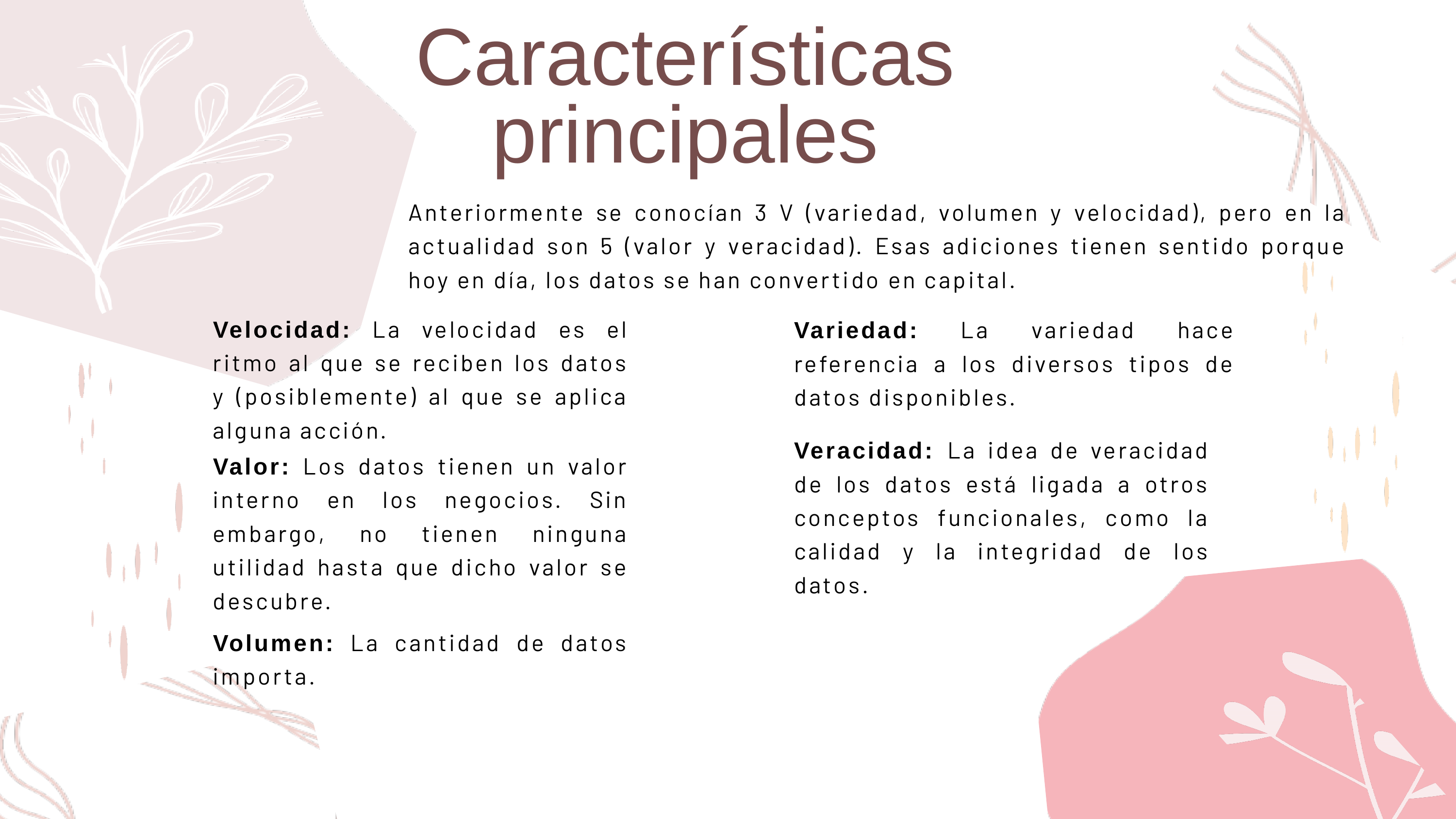

Características principales
Anteriormente se conocían 3 V (variedad, volumen y velocidad), pero en la actualidad son 5 (valor y veracidad). Esas adiciones tienen sentido porque hoy en día, los datos se han convertido en capital.
Velocidad: La velocidad es el ritmo al que se reciben los datos y (posiblemente) al que se aplica alguna acción.
Variedad: La variedad hace referencia a los diversos tipos de datos disponibles.

Veracidad: La idea de veracidad de los datos está ligada a otros conceptos funcionales, como la calidad y la integridad de los datos.
Valor: Los datos tienen un valor interno en los negocios. Sin embargo, no tienen ninguna utilidad hasta que dicho valor se descubre.

Volumen: La cantidad de datos importa.